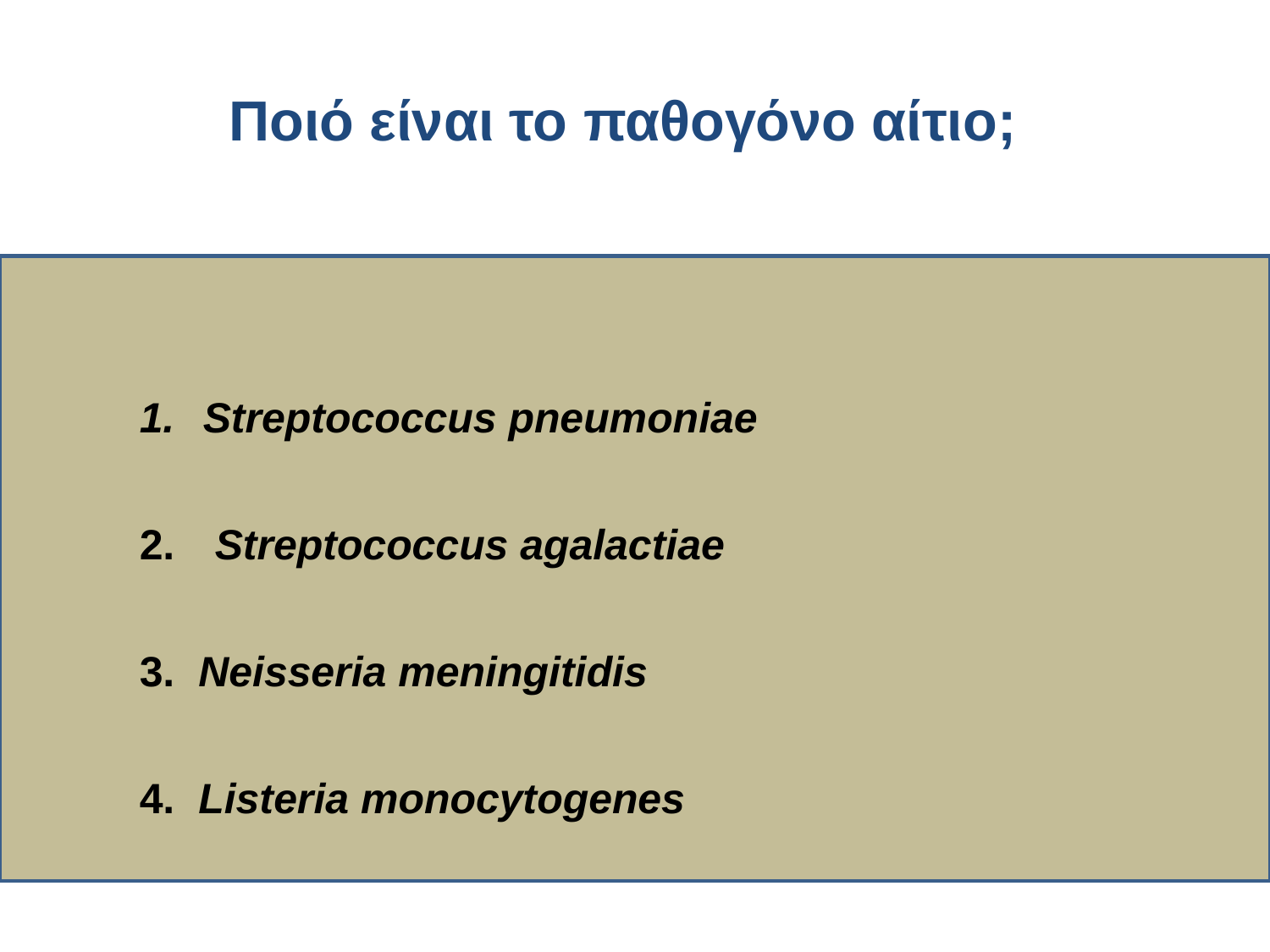

# Ποιό είναι το παθογόνο αίτιο;
Streptococcus pneumoniae
 Streptococcus agalactiae
3.  Neisseria meningitidis
4.  Listeria monocytogenes